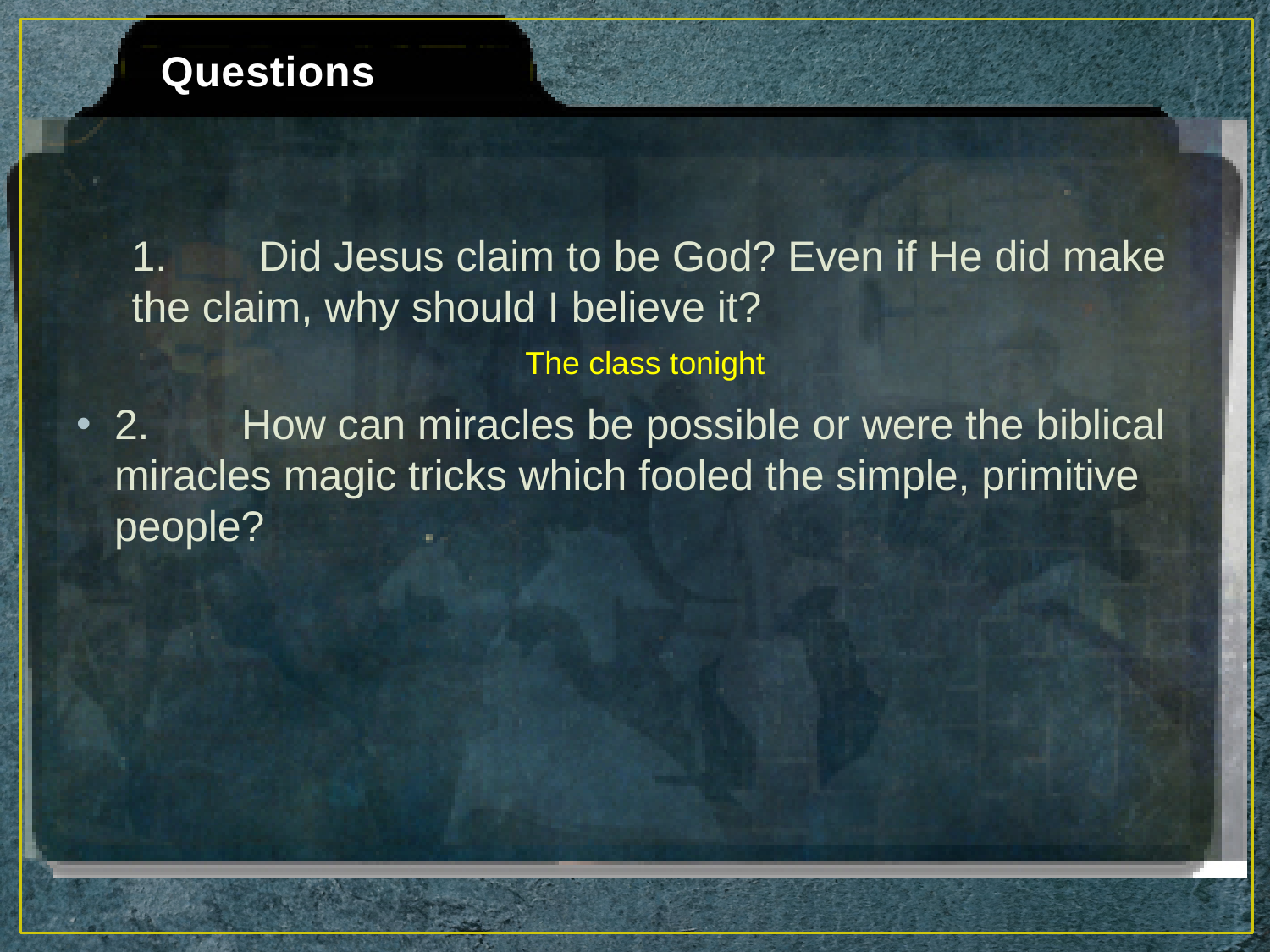

# Questions

1.	Did Jesus claim to be God? Even if He did make the claim, why should I believe it?

2.	How can miracles be possible or were the biblical miracles magic tricks which fooled the simple, primitive people?

Confirms/gives context
The class tonight
Mt 2: 5-6     Born in Bethlehem – Micah 5:2
Mt 2:13-15  Flees to Egypt  - Hosea 11:1
Mt 2:16-18  Death of male children in Bethlehem – Jeremiah 31:15
Mt 2:22-23  He shall be called a Nazarene ?